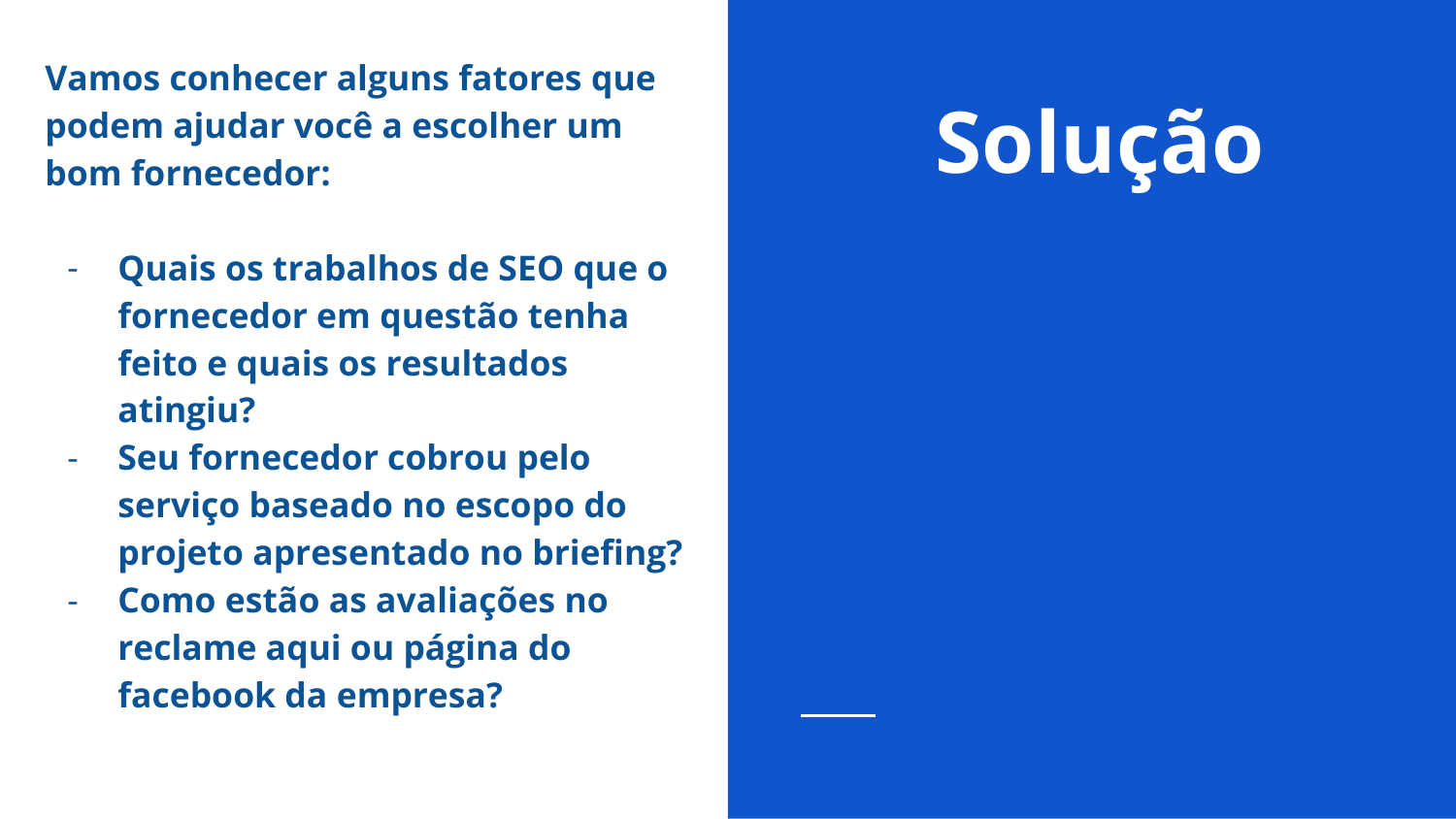

Vamos conhecer alguns fatores que podem ajudar você a escolher um bom fornecedor:

Quais os trabalhos de SEO que o fornecedor em questão tenha feito e quais os resultados atingiu?
Seu fornecedor cobrou pelo serviço baseado no escopo do projeto apresentado no briefing?
Como estão as avaliações no reclame aqui ou página do facebook da empresa?
# Solução